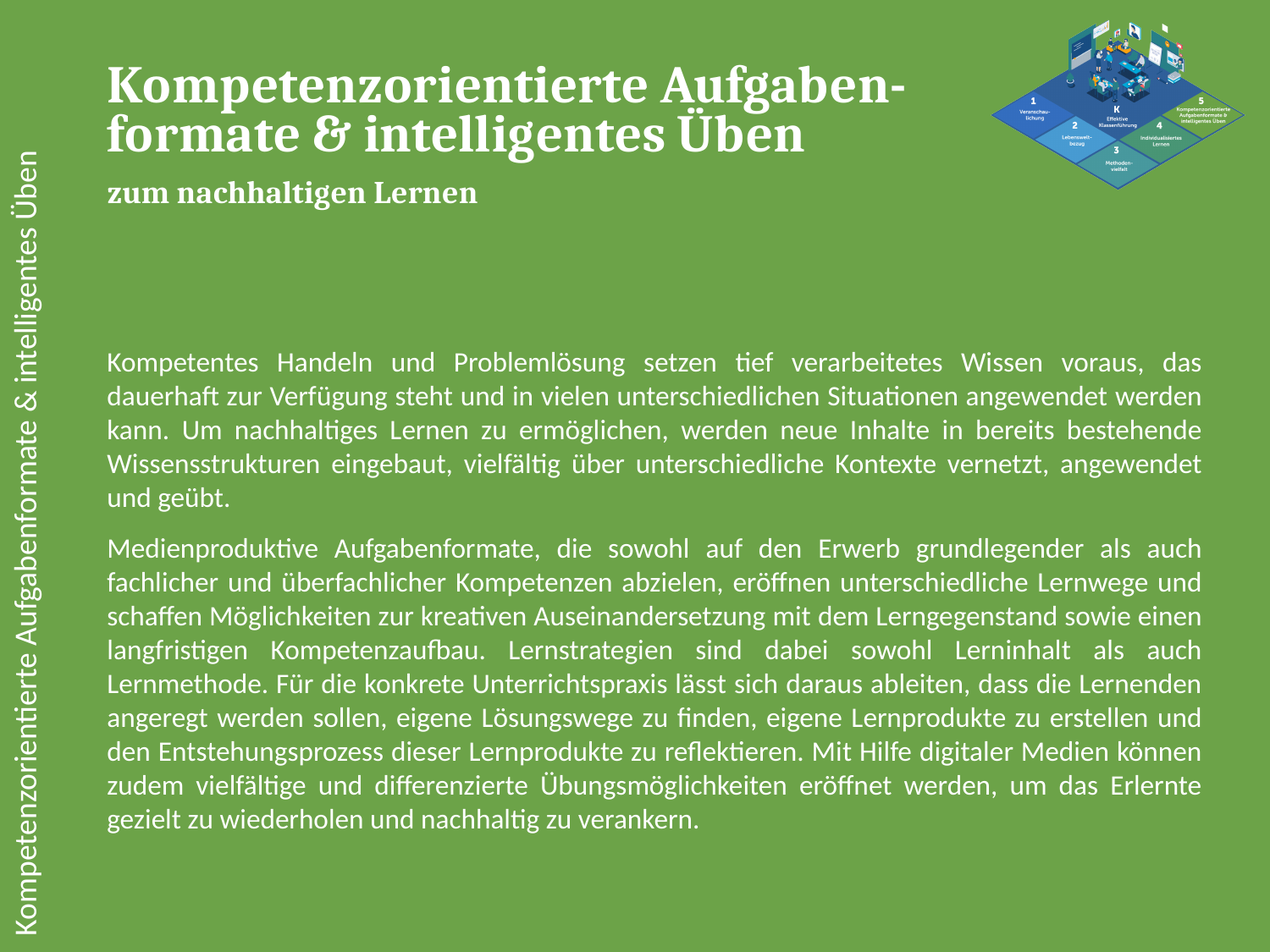

Kompetenzorientierte Aufgaben-
formate & intelligentes Üben
zum nachhaltigen Lernen

Kompetentes Handeln und Problemlösung setzen tief verarbeitetes Wissen voraus, das dauerhaft zur Verfügung steht und in vielen unterschiedlichen Situationen angewendet werden kann. Um nachhaltiges Lernen zu ermöglichen, werden neue Inhalte in bereits bestehende Wissensstrukturen eingebaut, vielfältig über unterschiedliche Kontexte vernetzt, angewendet und geübt.
Medienproduktive Aufgabenformate, die sowohl auf den Erwerb grundlegender als auch fachlicher und überfachlicher Kompetenzen abzielen, eröffnen unterschiedliche Lernwege und schaffen Möglichkeiten zur kreativen Auseinandersetzung mit dem Lerngegenstand sowie einen langfristigen Kompetenzaufbau. Lernstrategien sind dabei sowohl Lerninhalt als auch Lernmethode. Für die konkrete Unterrichtspraxis lässt sich daraus ableiten, dass die Lernenden angeregt werden sollen, eigene Lösungswege zu finden, eigene Lernprodukte zu erstellen und den Entstehungsprozess dieser Lernprodukte zu reflektieren. Mit Hilfe digitaler Medien können zudem vielfältige und differenzierte Übungsmöglichkeiten eröffnet werden, um das Erlernte gezielt zu wiederholen und nachhaltig zu verankern.